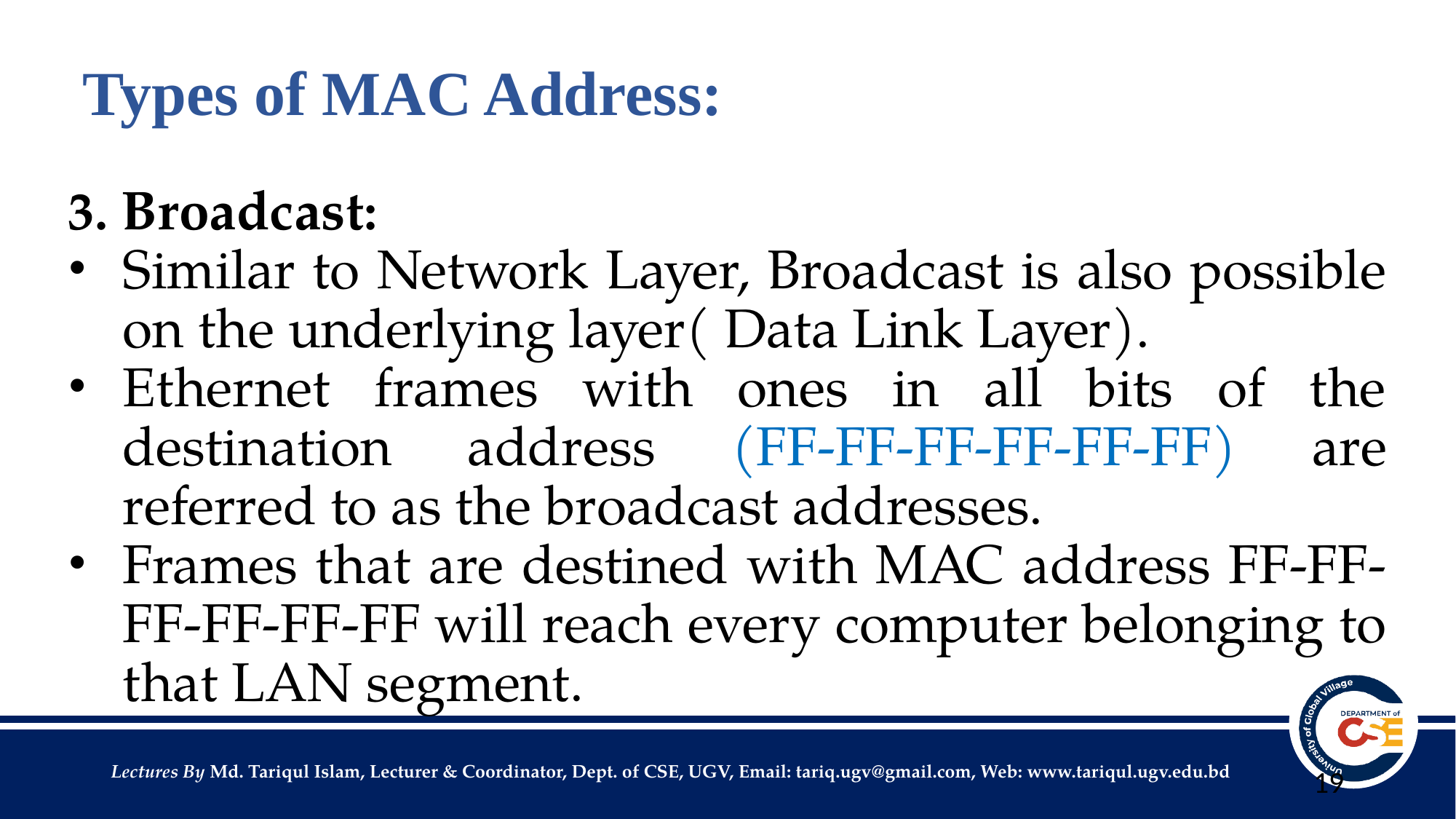

# Types of MAC Address:
3. Broadcast:
Similar to Network Layer, Broadcast is also possible on the underlying layer( Data Link Layer).
Ethernet frames with ones in all bits of the destination address (FF-FF-FF-FF-FF-FF) are referred to as the broadcast addresses.
Frames that are destined with MAC address FF-FF-FF-FF-FF-FF will reach every computer belonging to that LAN segment.

19